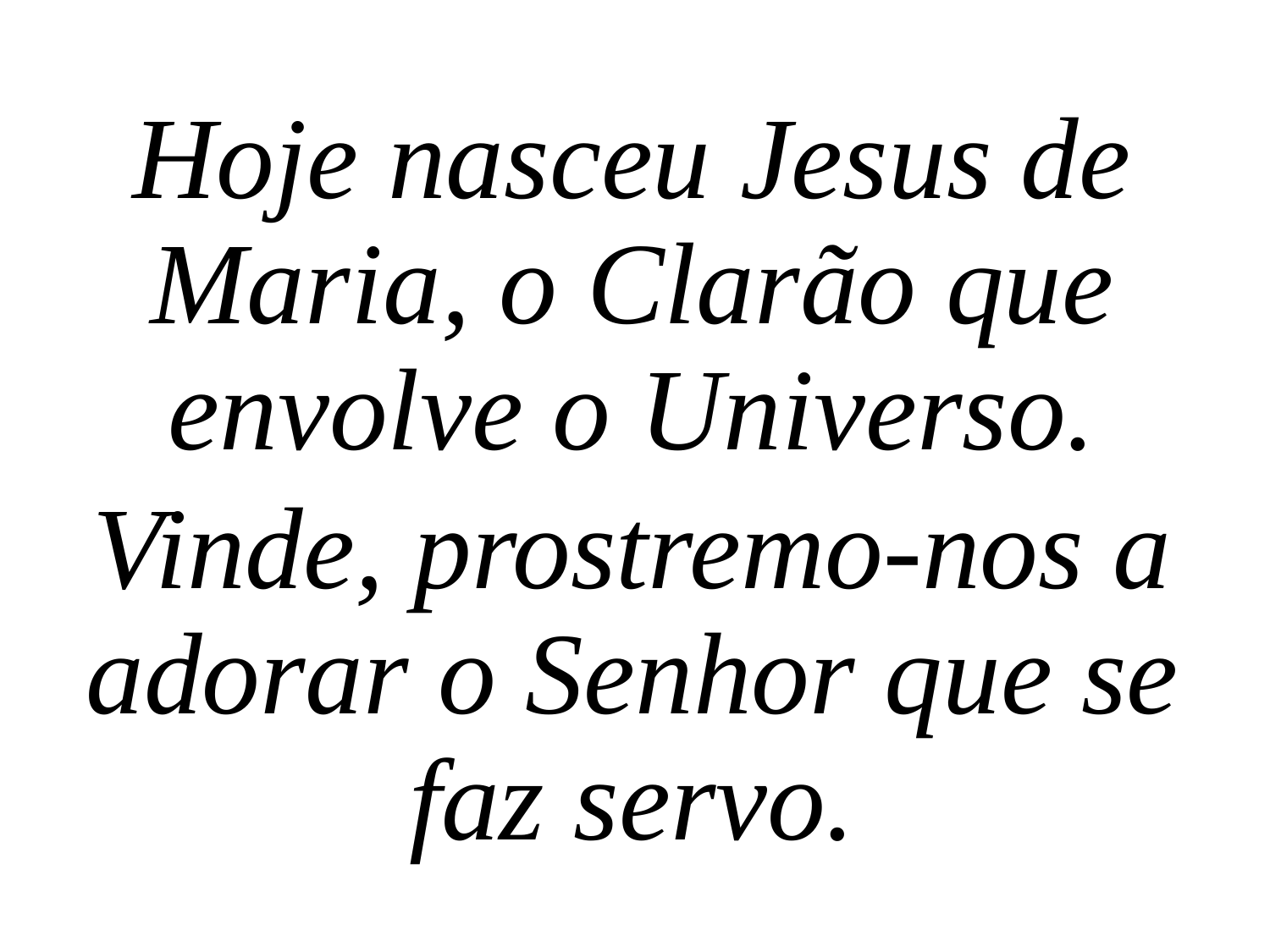

Hoje nasceu Jesus de Maria, o Clarão que envolve o Universo.
Vinde, prostremo-nos a adorar o Senhor que se faz servo.